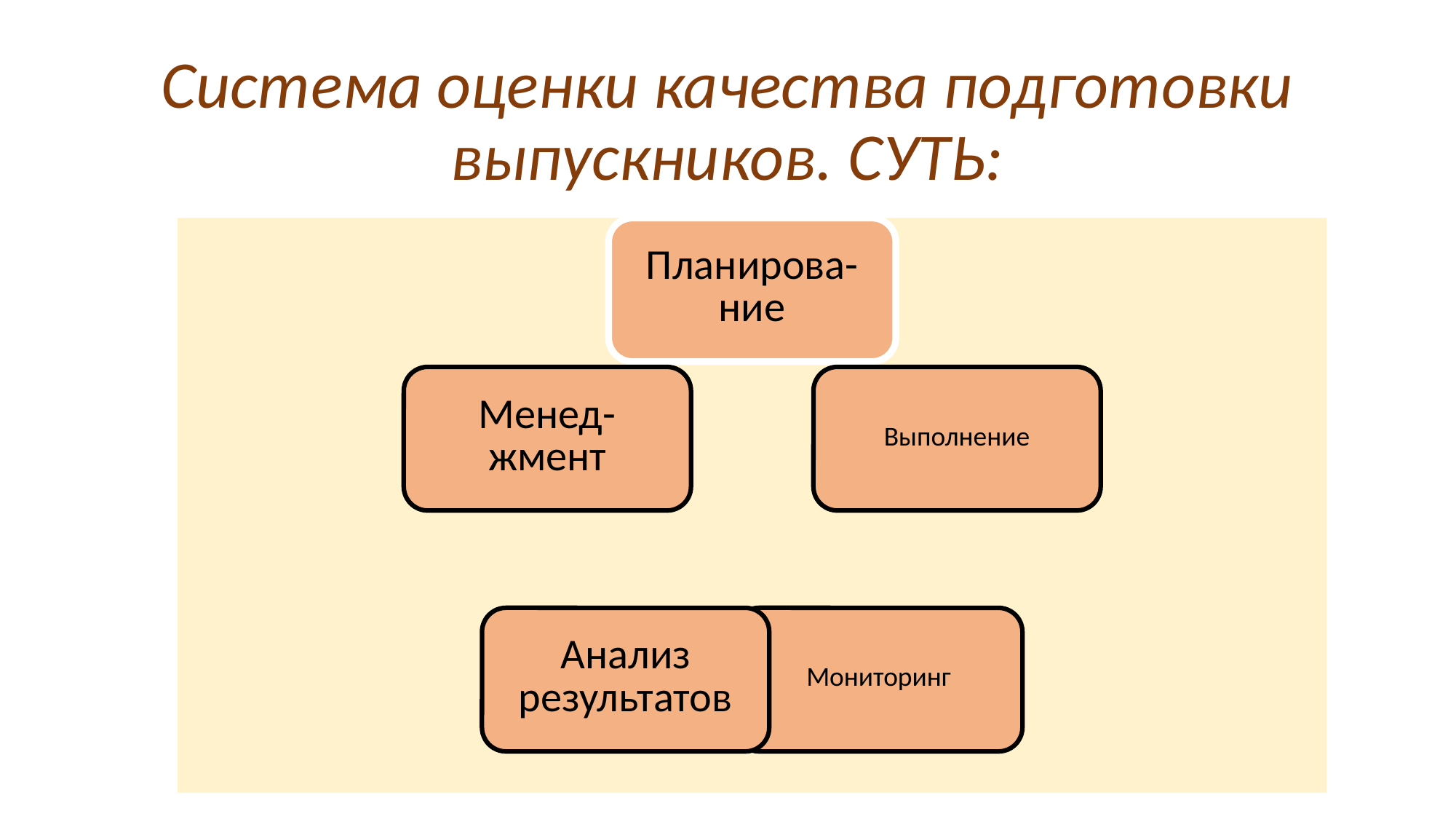

# Система оценки качества подготовки выпускников. СУТЬ:

Планирова-ние
Выполнение
Мониторинг
Анализ результатов
Менед-жмент